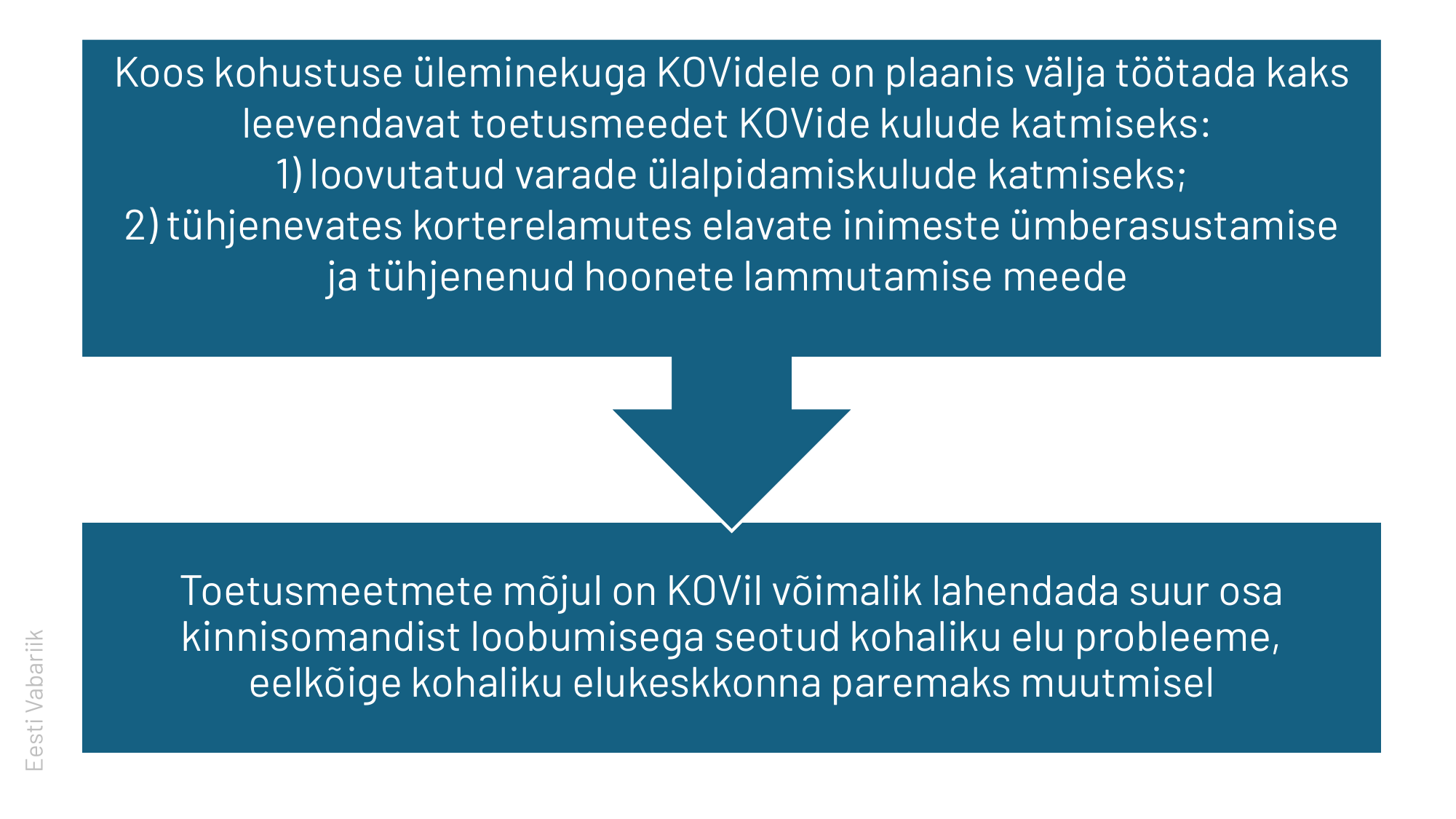

Toetusmeetmete mõjul on KOVil võimalik lahendada suur osa kinnisomandist loobumisega seotud kohaliku elu probleeme, eelkõige kohaliku elukeskkonna paremaks muutmisel
Koos kohustuse üleminekuga KOVidele on plaanis välja töötada kaks leevendavat toetusmeedet KOVide kulude katmiseks:
1) loovutatud varade ülalpidamiskulude katmiseks;
2) tühjenevates korterelamutes elavate inimeste ümberasustamise ja tühjenenud hoonete lammutamise meede